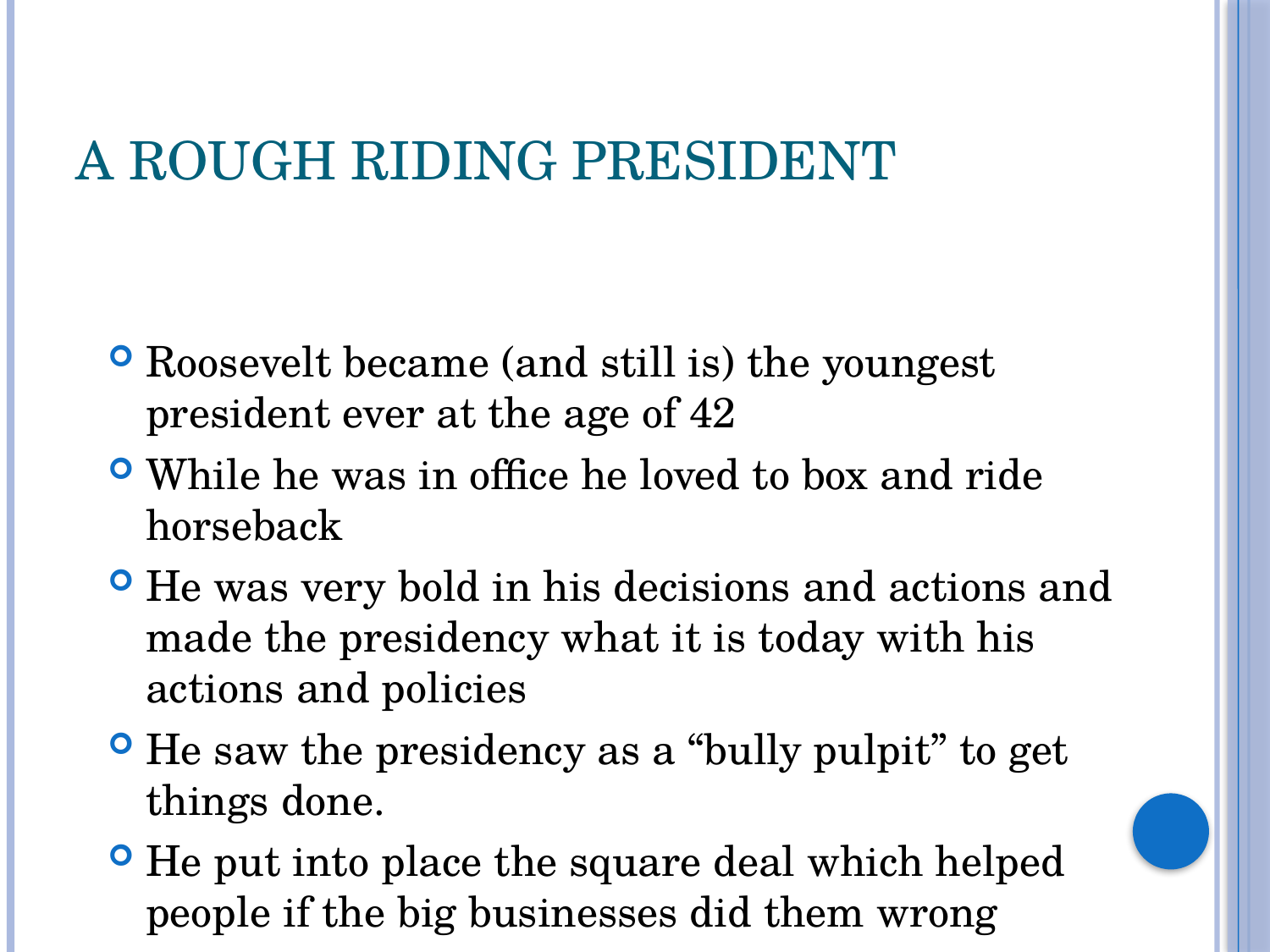

# A rough riding president
Roosevelt became (and still is) the youngest president ever at the age of 42
While he was in office he loved to box and ride horseback
He was very bold in his decisions and actions and made the presidency what it is today with his actions and policies
He saw the presidency as a “bully pulpit” to get things done.
He put into place the square deal which helped people if the big businesses did them wrong